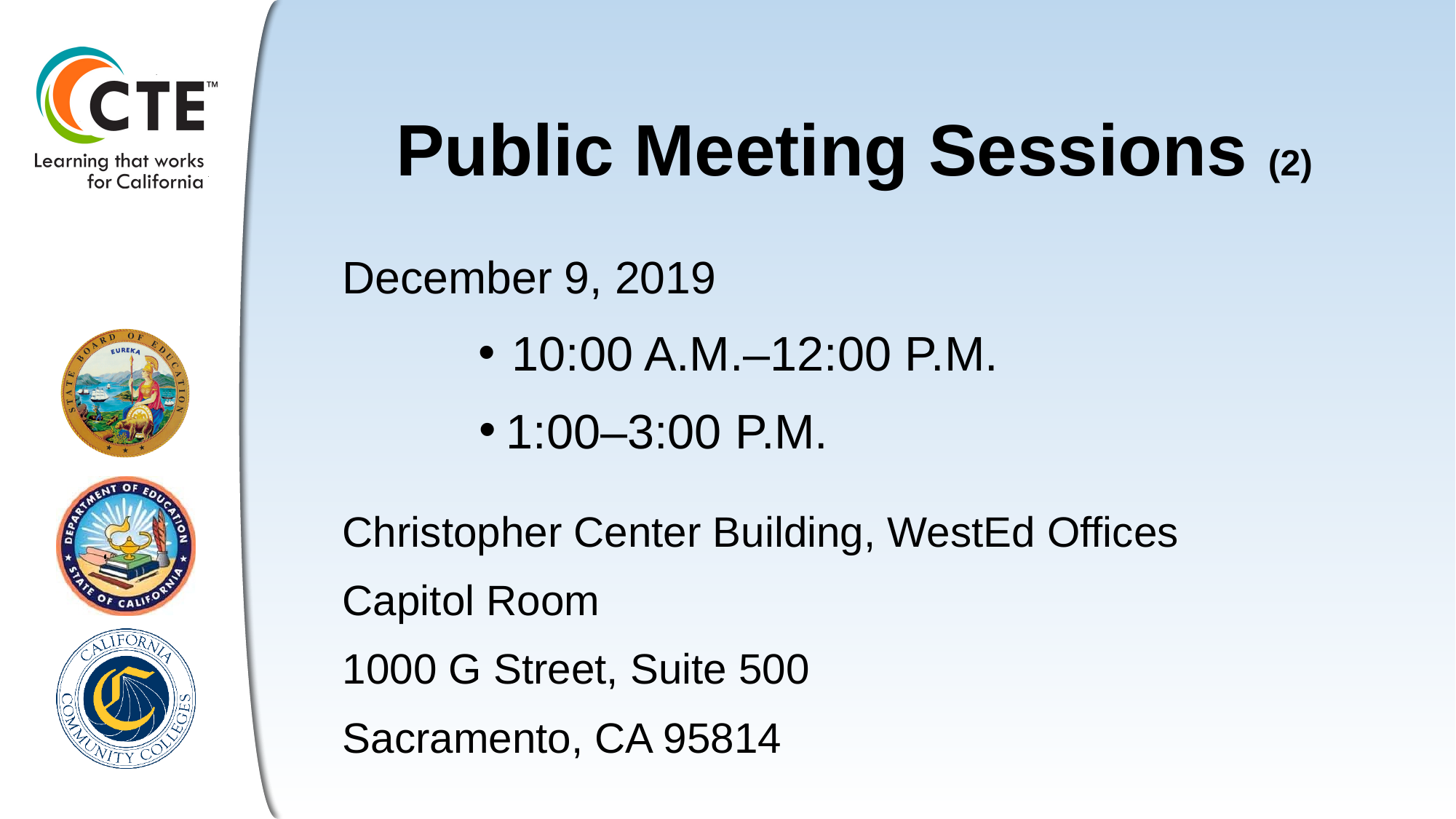

# Public Meeting Sessions (2)
December 9, 2019
10:00 A.M.–12:00 P.M.
1:00–3:00 P.M.
Christopher Center Building, WestEd Offices
Capitol Room
1000 G Street, Suite 500
Sacramento, CA 95814